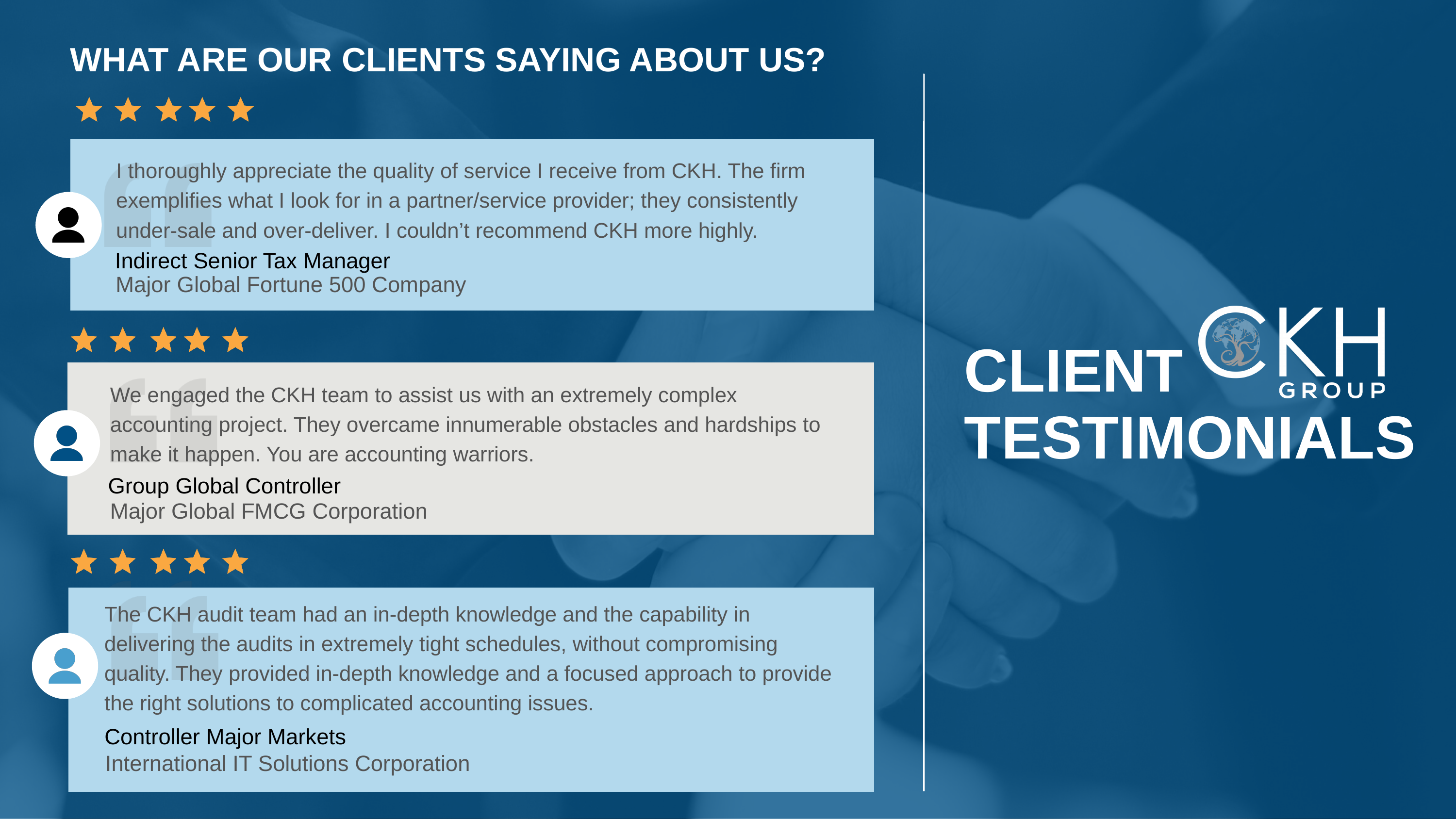

WHAT ARE OUR CLIENTS SAYING ABOUT US?

I thoroughly appreciate the quality of service I receive from CKH. The firm exemplifies what I look for in a partner/service provider; they consistently under-sale and over-deliver. I couldn’t recommend CKH more highly.
I thoroughly appreciate the quality of service I receive from CKH. The firm exemplifies what I look for in a partner/service provider; they consistently under-sale and over-deliver. I couldn’t recommend CKH more highly.

Indirect Senior Tax Manager
Indirect Senior Tax Manager
Major Global Fortune 500 Company
Major Global Fortune 500 Company

CLIENT
TESTIMONIALS

We engaged the CKH team to assist us with an extremely complex accounting project. They overcame innumerable obstacles and hardships to make it happen. You are accounting warriors.

We engaged the CKH team to assist us with an extremely complex accounting project. They overcame innumerable obstacles and hardships to make it happen. You are accounting warriors.

Group Global Controller
Group Global Controller
Major Global FMCG Corporation
Major Global FMCG Corporation

The CKH audit team had an in-depth knowledge and the capability in delivering the audits in extremely tight schedules, without compromising quality. They provided in-depth knowledge and a focused approach to provide the right solutions to complicated accounting issues.

The CKH audit team had an in-depth knowledge and the capability in delivering the audits in extremely tight schedules, without compromising quality. They provided in-depth knowledge and a focused approach to provide the right solutions to complicated accounting issues.

Controller Major Markets
International IT Solutions Corporation
Controller Major Markets
International IT Solutions Corporation